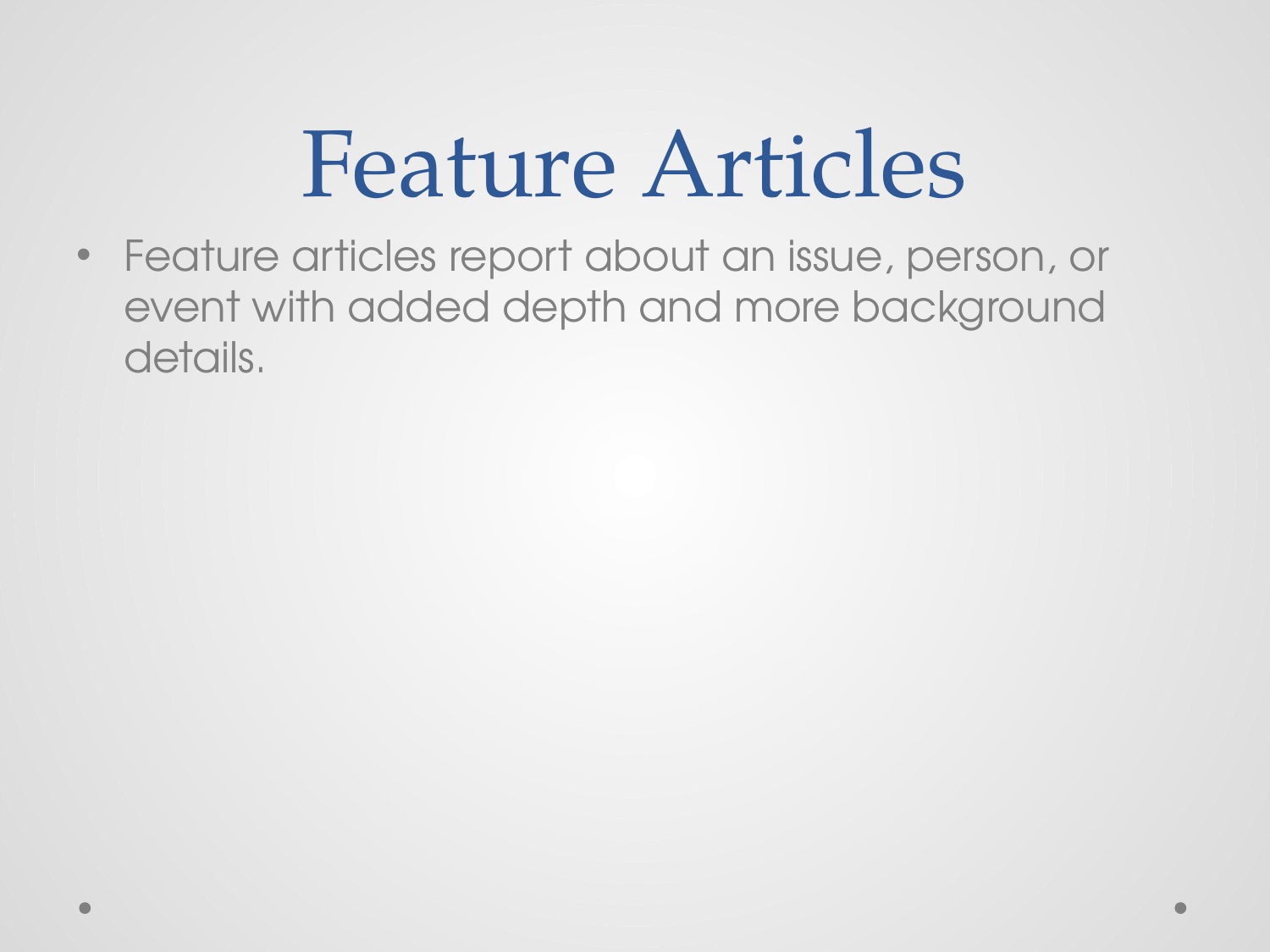

# Feature Articles
Feature articles report about an issue, person, or event with added depth and more background details.